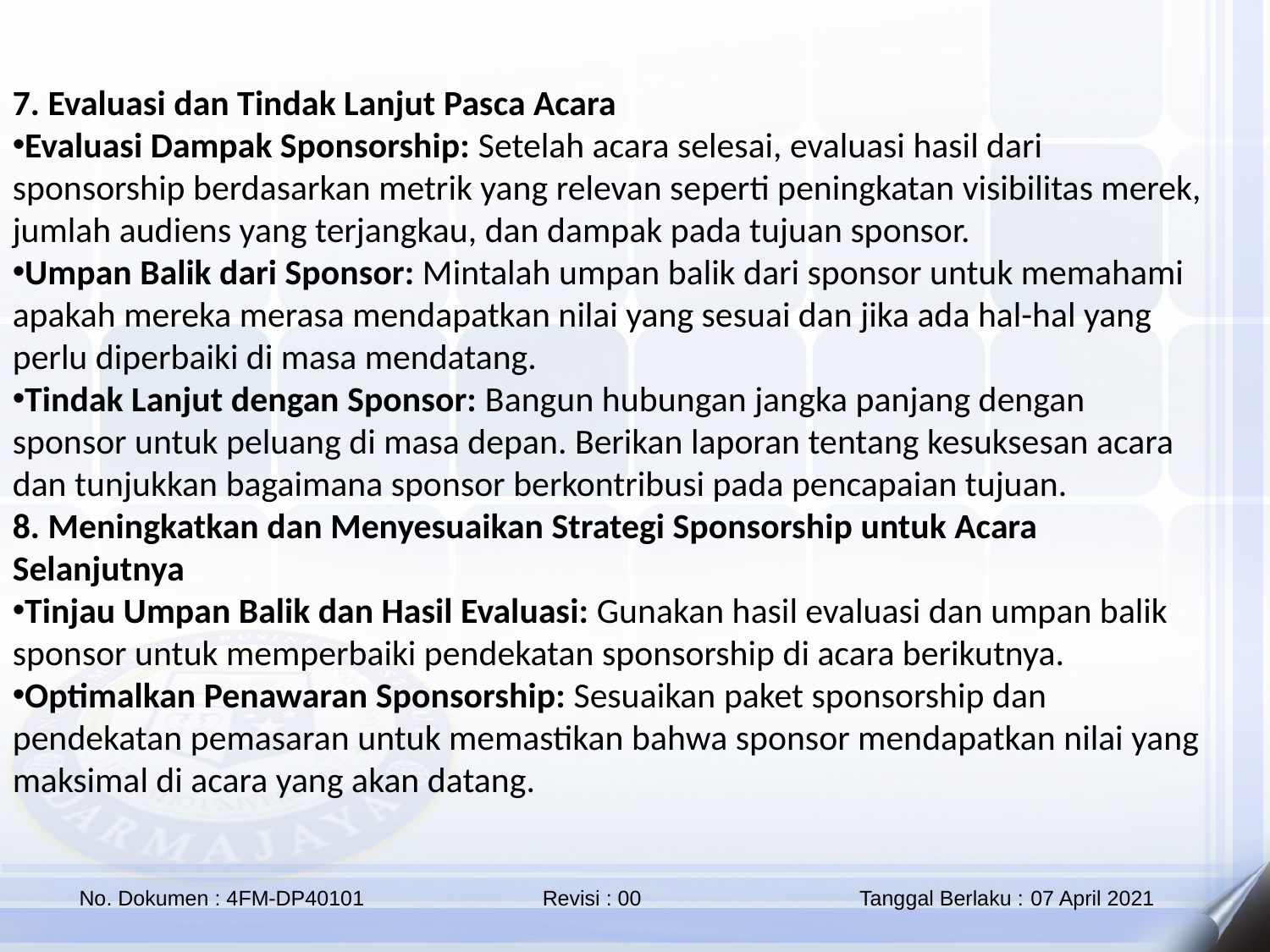

7. Evaluasi dan Tindak Lanjut Pasca Acara
Evaluasi Dampak Sponsorship: Setelah acara selesai, evaluasi hasil dari sponsorship berdasarkan metrik yang relevan seperti peningkatan visibilitas merek, jumlah audiens yang terjangkau, dan dampak pada tujuan sponsor.
Umpan Balik dari Sponsor: Mintalah umpan balik dari sponsor untuk memahami apakah mereka merasa mendapatkan nilai yang sesuai dan jika ada hal-hal yang perlu diperbaiki di masa mendatang.
Tindak Lanjut dengan Sponsor: Bangun hubungan jangka panjang dengan sponsor untuk peluang di masa depan. Berikan laporan tentang kesuksesan acara dan tunjukkan bagaimana sponsor berkontribusi pada pencapaian tujuan.
8. Meningkatkan dan Menyesuaikan Strategi Sponsorship untuk Acara Selanjutnya
Tinjau Umpan Balik dan Hasil Evaluasi: Gunakan hasil evaluasi dan umpan balik sponsor untuk memperbaiki pendekatan sponsorship di acara berikutnya.
Optimalkan Penawaran Sponsorship: Sesuaikan paket sponsorship dan pendekatan pemasaran untuk memastikan bahwa sponsor mendapatkan nilai yang maksimal di acara yang akan datang.